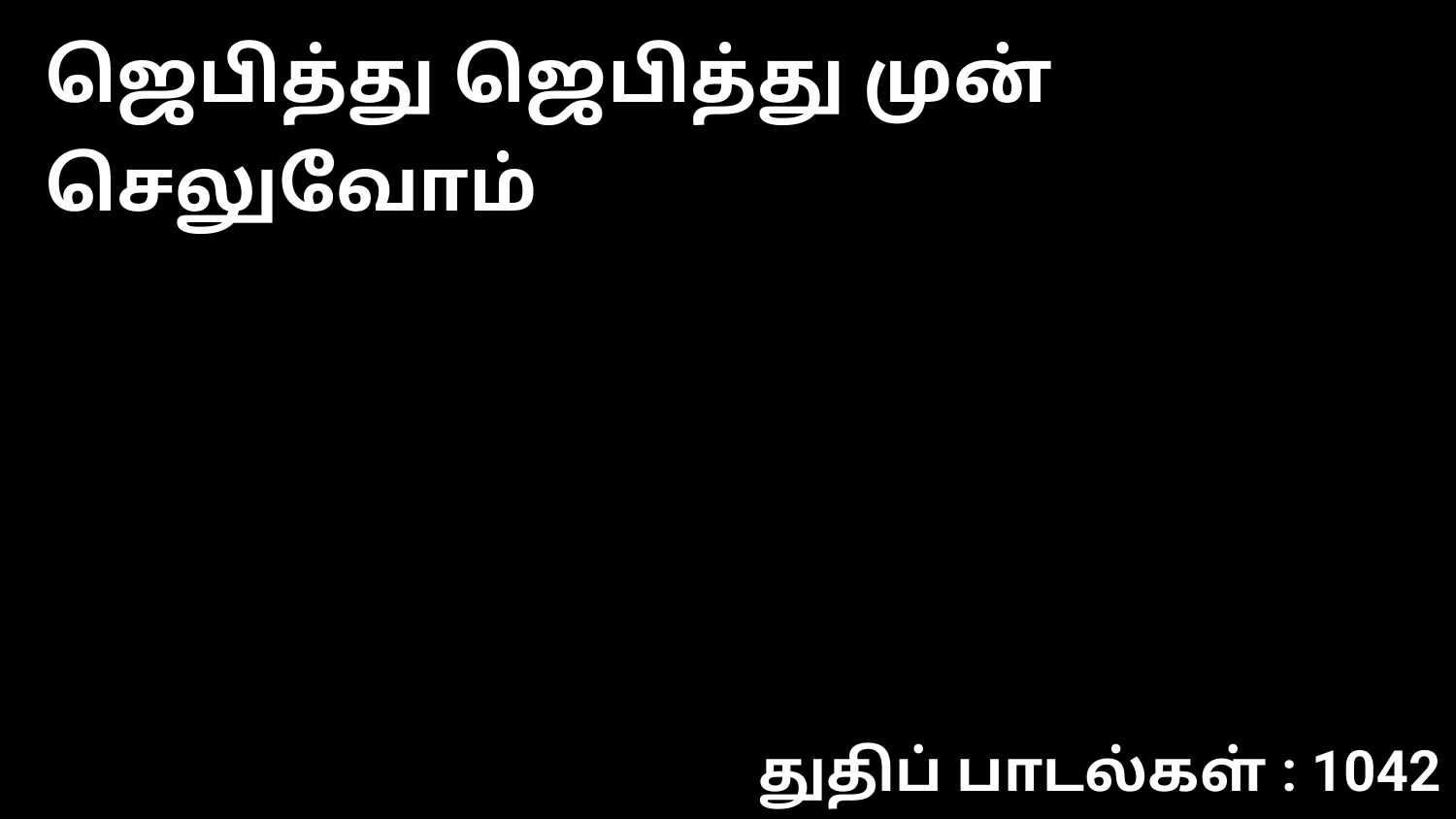

ஜெபித்து ஜெபித்து முன் செலுவோம்
துதிப் பாடல்கள் : 1042